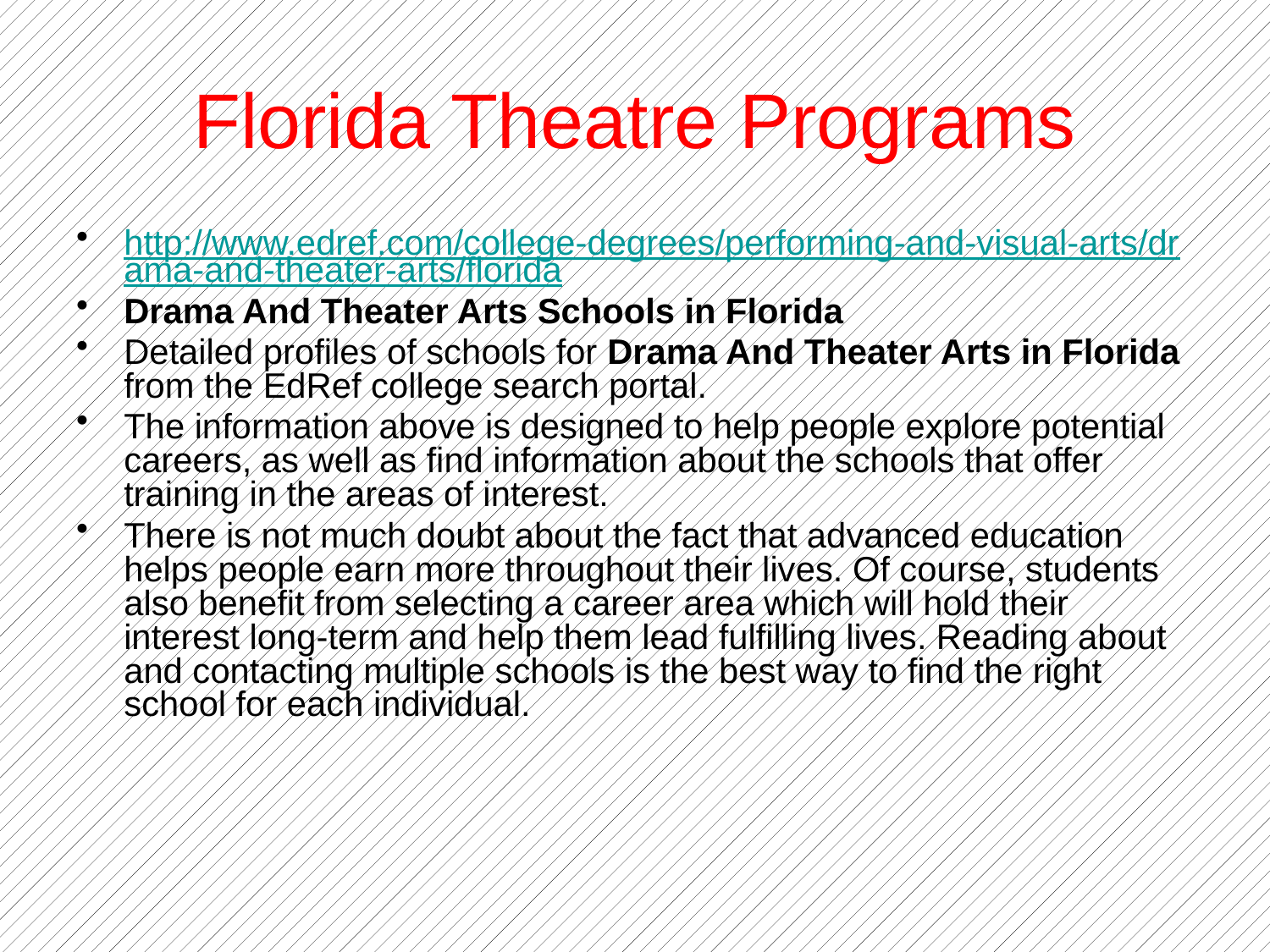

# Florida Theatre Programs
http://www.edref.com/college-degrees/performing-and-visual-arts/drama-and-theater-arts/florida
Drama And Theater Arts Schools in Florida
Detailed profiles of schools for Drama And Theater Arts in Florida from the EdRef college search portal.
The information above is designed to help people explore potential careers, as well as find information about the schools that offer training in the areas of interest.
There is not much doubt about the fact that advanced education helps people earn more throughout their lives. Of course, students also benefit from selecting a career area which will hold their interest long-term and help them lead fulfilling lives. Reading about and contacting multiple schools is the best way to find the right school for each individual.